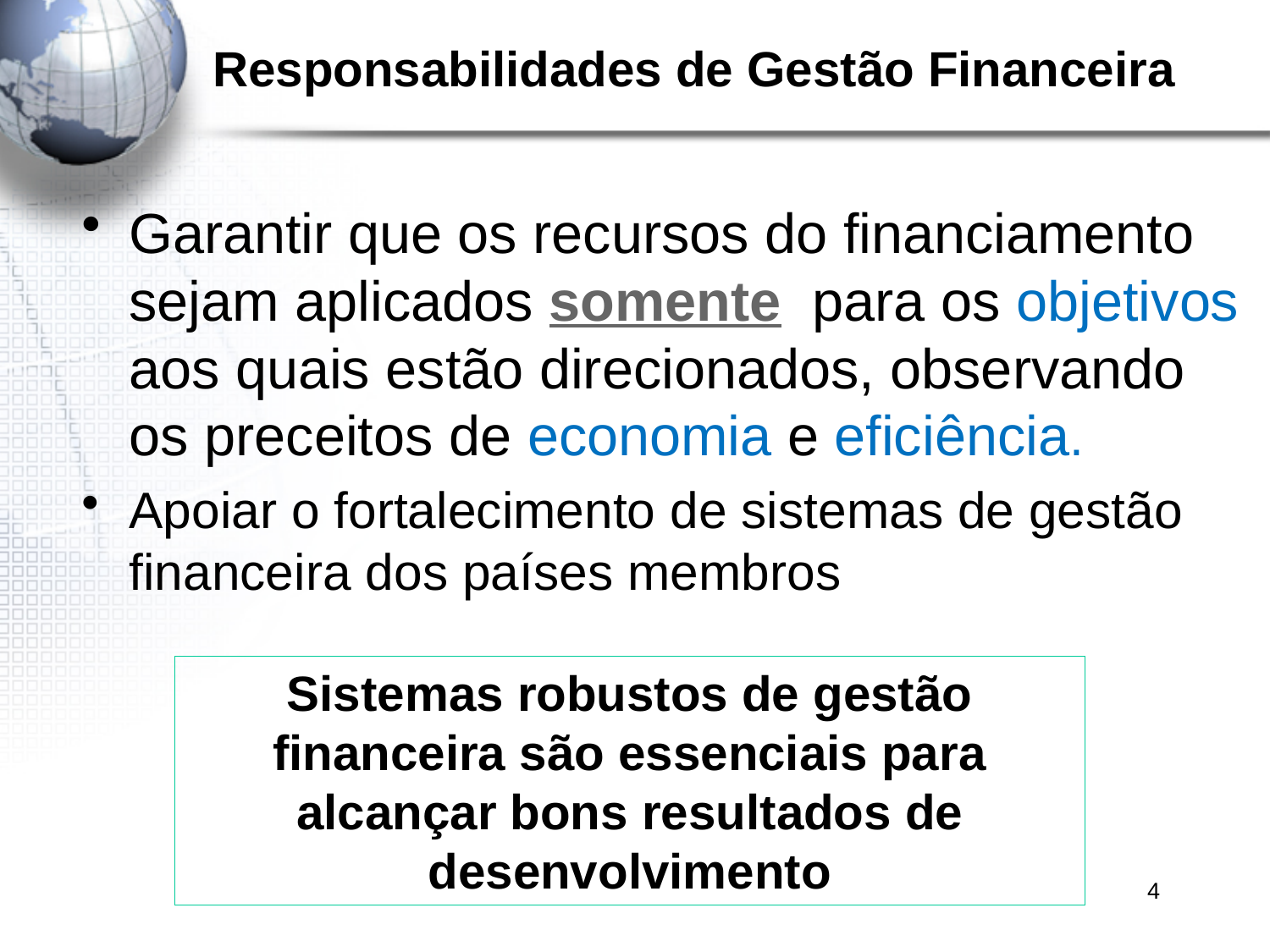

# Responsabilidades de Gestão Financeira
Garantir que os recursos do financiamento sejam aplicados somente  para os objetivos aos quais estão direcionados, observando os preceitos de economia e eficiência.
Apoiar o fortalecimento de sistemas de gestão financeira dos países membros
Sistemas robustos de gestão financeira são essenciais para alcançar bons resultados de desenvolvimento
4